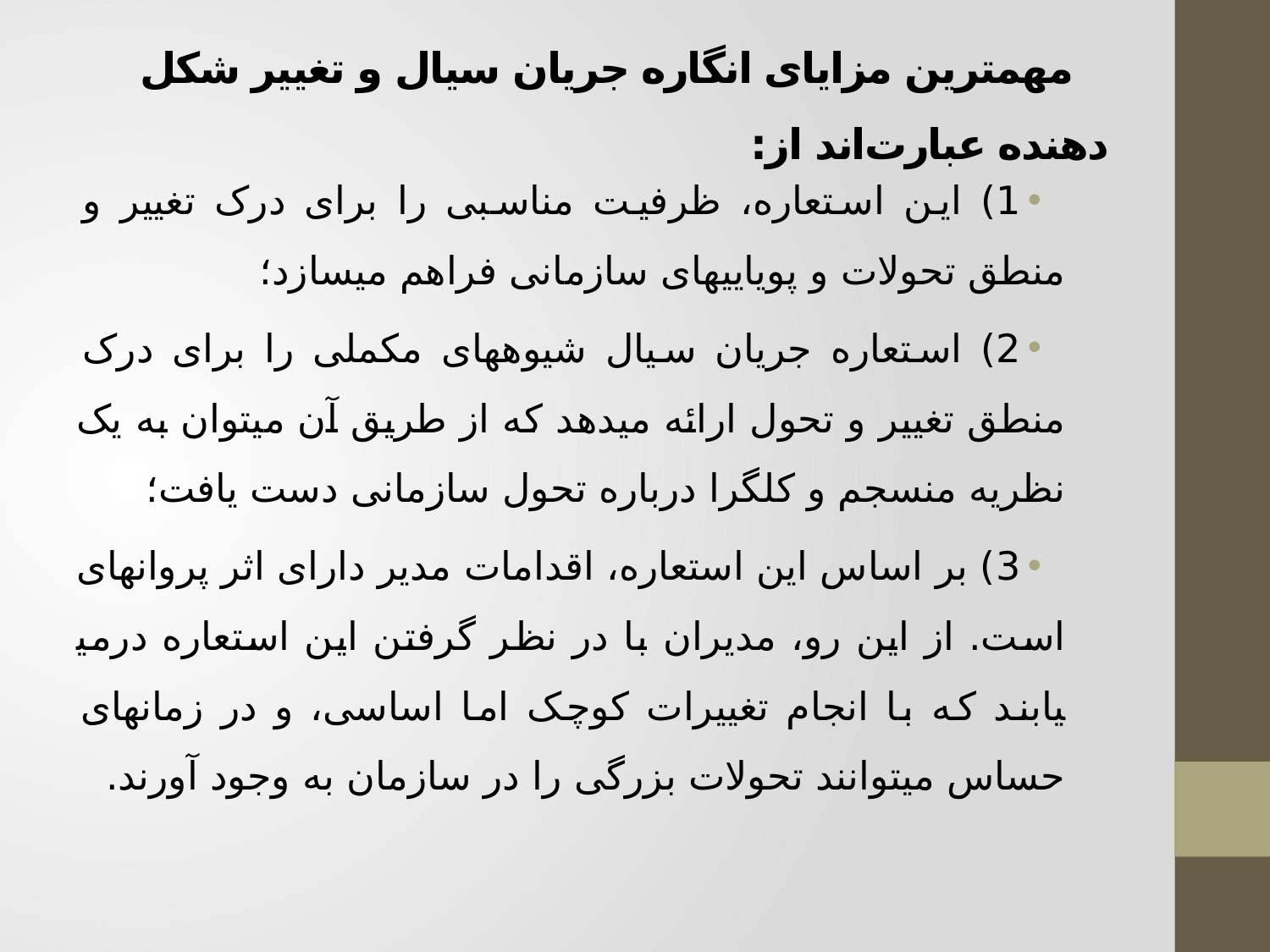

# مهم­ترین مزایای انگاره جریان سیال و تغییر شکل دهنده عبارت‌اند از:
1) این استعاره، ظرفیت مناسبی را برای درک تغییر و منطق تحولات و پویایی­های سازمانی فراهم می­سازد؛
2) استعاره جریان سیال شیوه­های مکملی را برای درک منطق تغییر و تحول ارائه می­دهد که از طریق آن می­توان به یک نظریه منسجم و کل­گرا درباره تحول سازمانی دست یافت؛
3) بر اساس این استعاره، اقدامات مدیر دارای اثر پروانه­ای است. از این رو، مدیران با در نظر گرفتن این استعاره درمی­یابند که با انجام تغییرات کوچک اما اساسی، و در زمان­های حساس می­توانند تحولات بزرگی را در سازمان به وجود آورند.